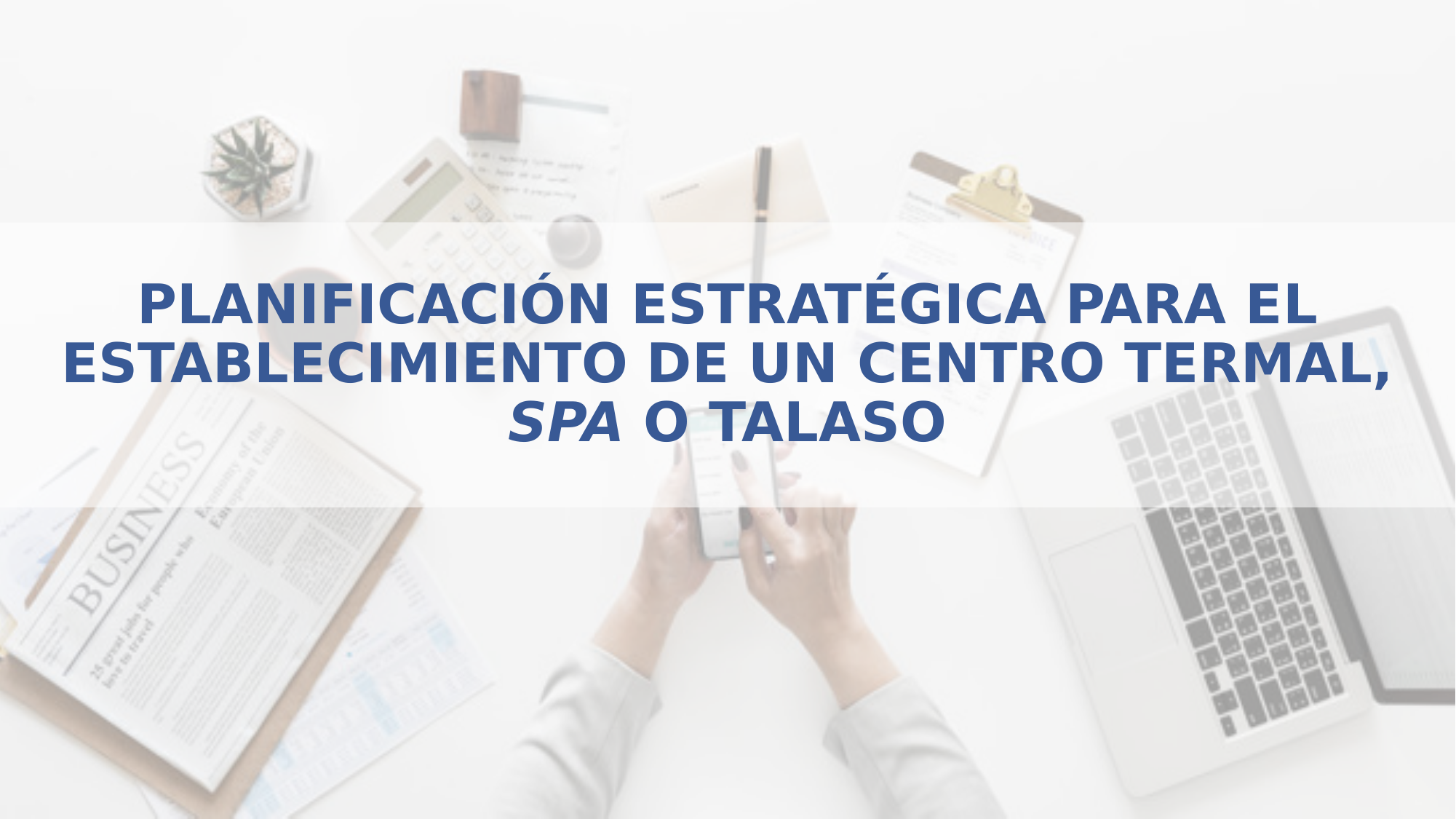

# PLANIFICACIÓN ESTRATÉGICA PARA EL ESTABLECIMIENTO DE UN CENTRO TERMAL, SPA O TALASO